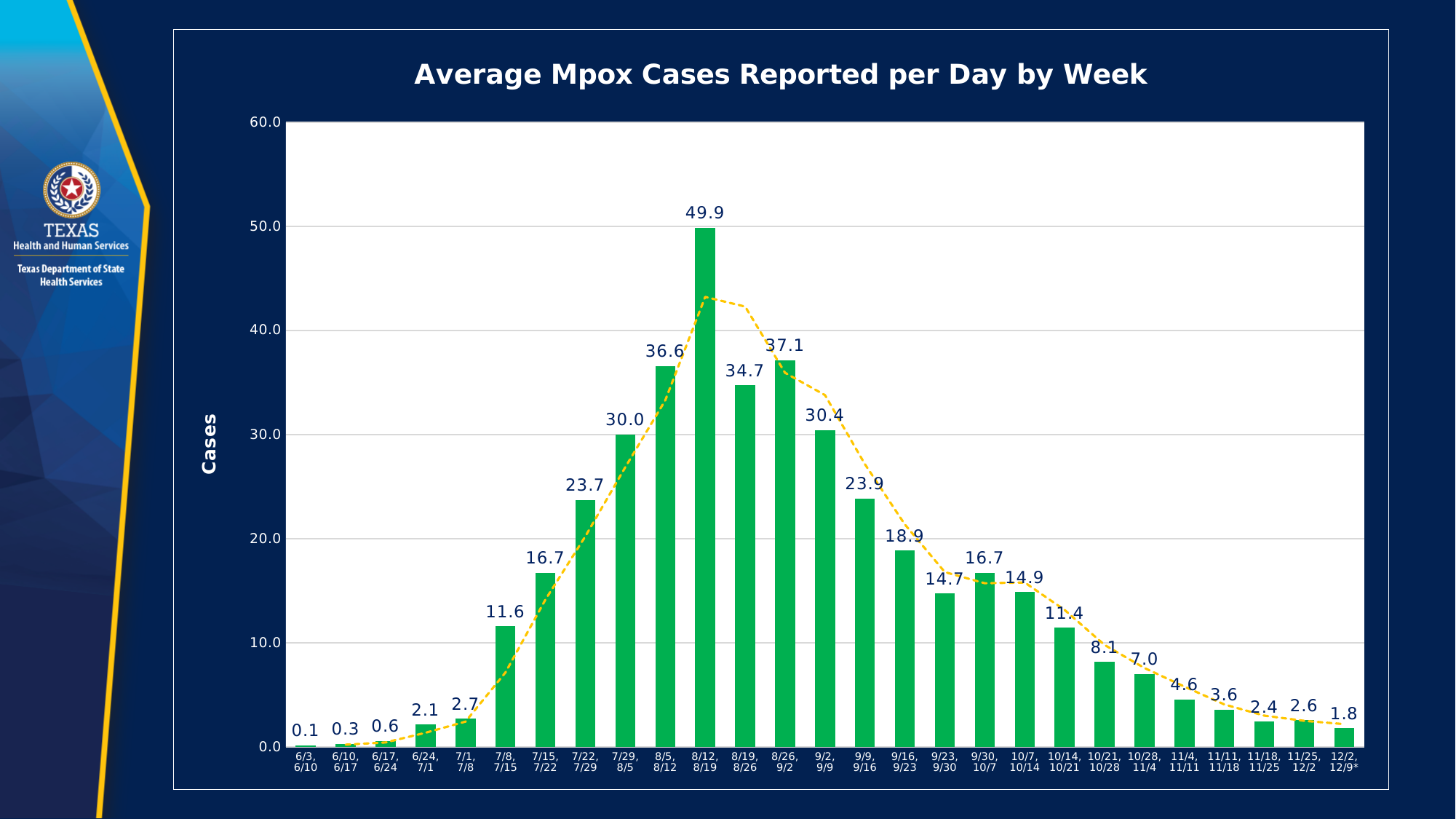

### Chart: Average Mpox Cases Reported per Day by Week

| Category | Avg Case Per Day |
|---|---|
| 6/3, 6/10 | 0.14285714285714285 |
| 6/10, 6/17 | 0.2857142857142857 |
| 6/17, 6/24 | 0.5714285714285714 |
| 6/24, 7/1 | 2.142857142857143 |
| 7/1, 7/8 | 2.7142857142857144 |
| 7/8, 7/15 | 11.571428571428571 |
| 7/15, 7/22 | 16.714285714285715 |
| 7/22, 7/29 | 23.714285714285715 |
| 7/29, 8/5 | 30.0 |
| 8/5, 8/12 | 36.57142857142857 |
| 8/12, 8/19 | 49.857142857142854 |
| 8/19, 8/26 | 34.714285714285715 |
| 8/26, 9/2 | 37.142857142857146 |
| 9/2, 9/9 | 30.428571428571427 |
| 9/9, 9/16 | 23.857142857142858 |
| 9/16, 9/23 | 18.857142857142858 |
| 9/23, 9/30 | 14.714285714285714 |
| 9/30, 10/7 | 16.714285714285715 |
| 10/7, 10/14 | 14.857142857142858 |
| 10/14, 10/21 | 11.428571428571429 |
| 10/21, 10/28 | 8.142857142857142 |
| 10/28, 11/4 | 7.0 |
| 11/4, 11/11 | 4.571428571428571 |
| 11/11, 11/18 | 3.5714285714285716 |
| 11/18, 11/25 | 2.4285714285714284 |
| 11/25, 12/2 | 2.5714285714285716 |
| 12/2, 12/9* | 1.8 |